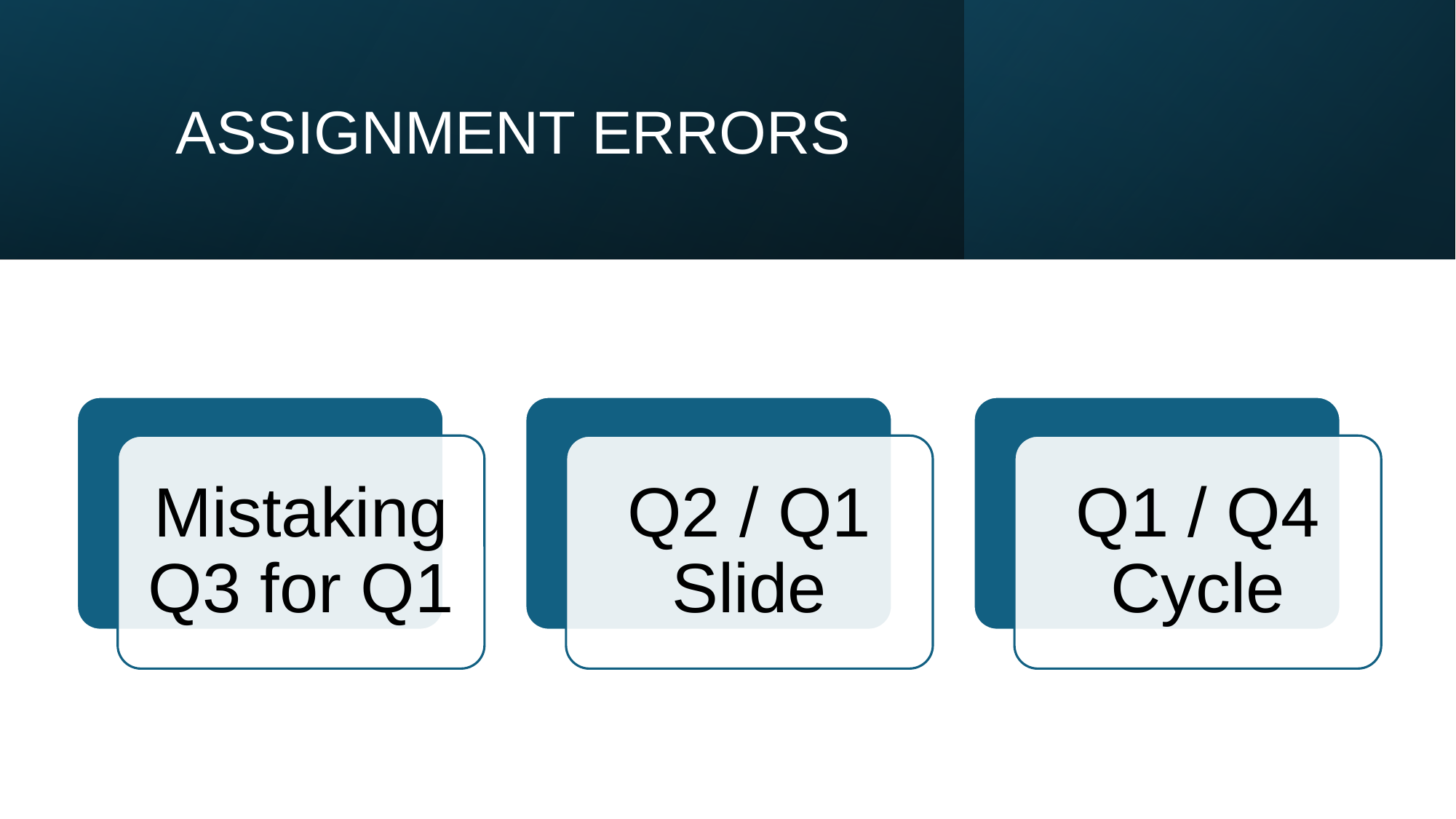

# ASSIGNMENT ERRORS

Mistaking Q3 for Q1
Q2 / Q1 Slide
Q1 / Q4 Cycle